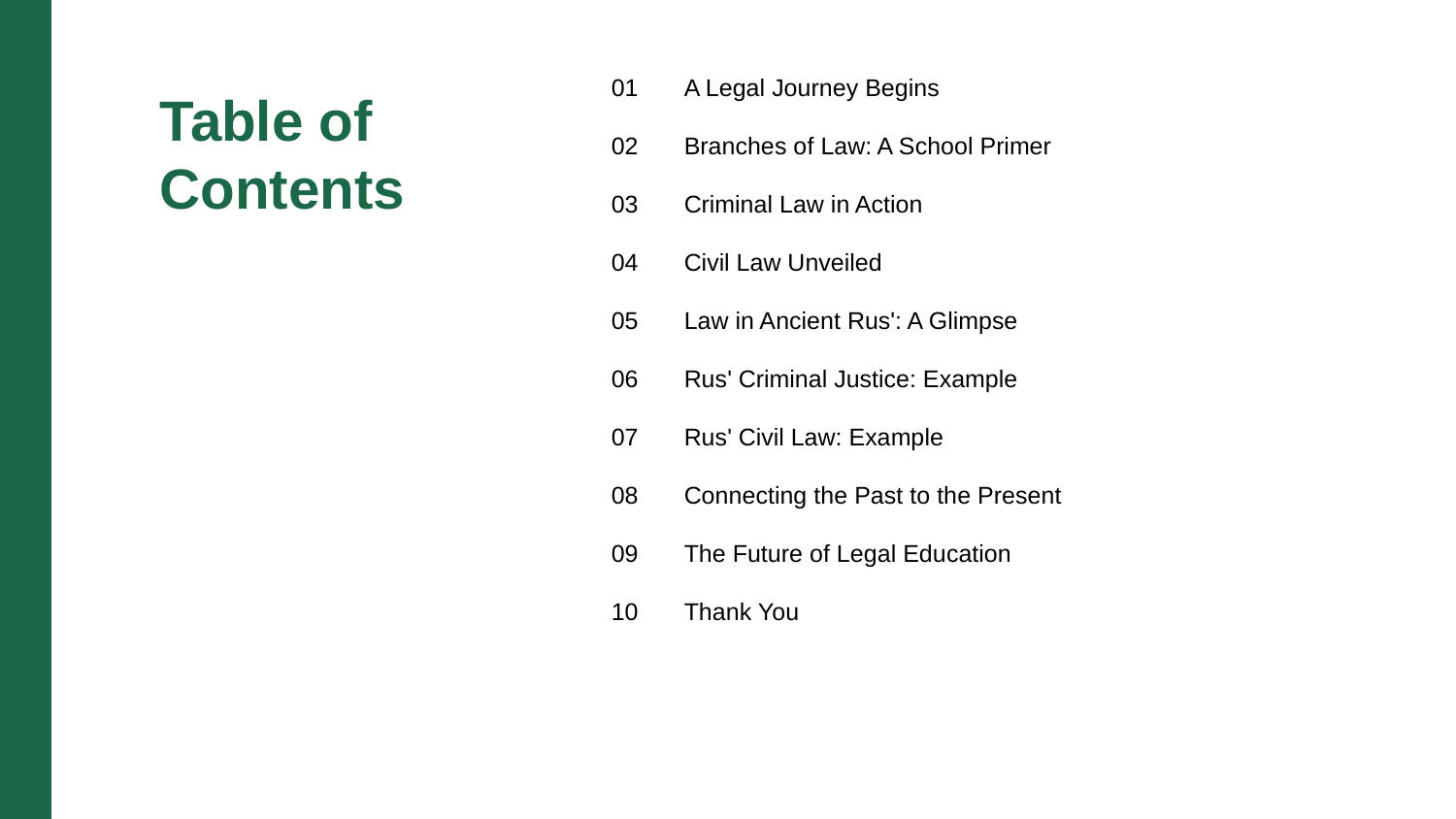

01
A Legal Journey Begins
Table of Contents
02
Branches of Law: A School Primer
03
Criminal Law in Action
04
Civil Law Unveiled
05
Law in Ancient Rus': A Glimpse
06
Rus' Criminal Justice: Example
07
Rus' Civil Law: Example
08
Connecting the Past to the Present
09
The Future of Legal Education
10
Thank You